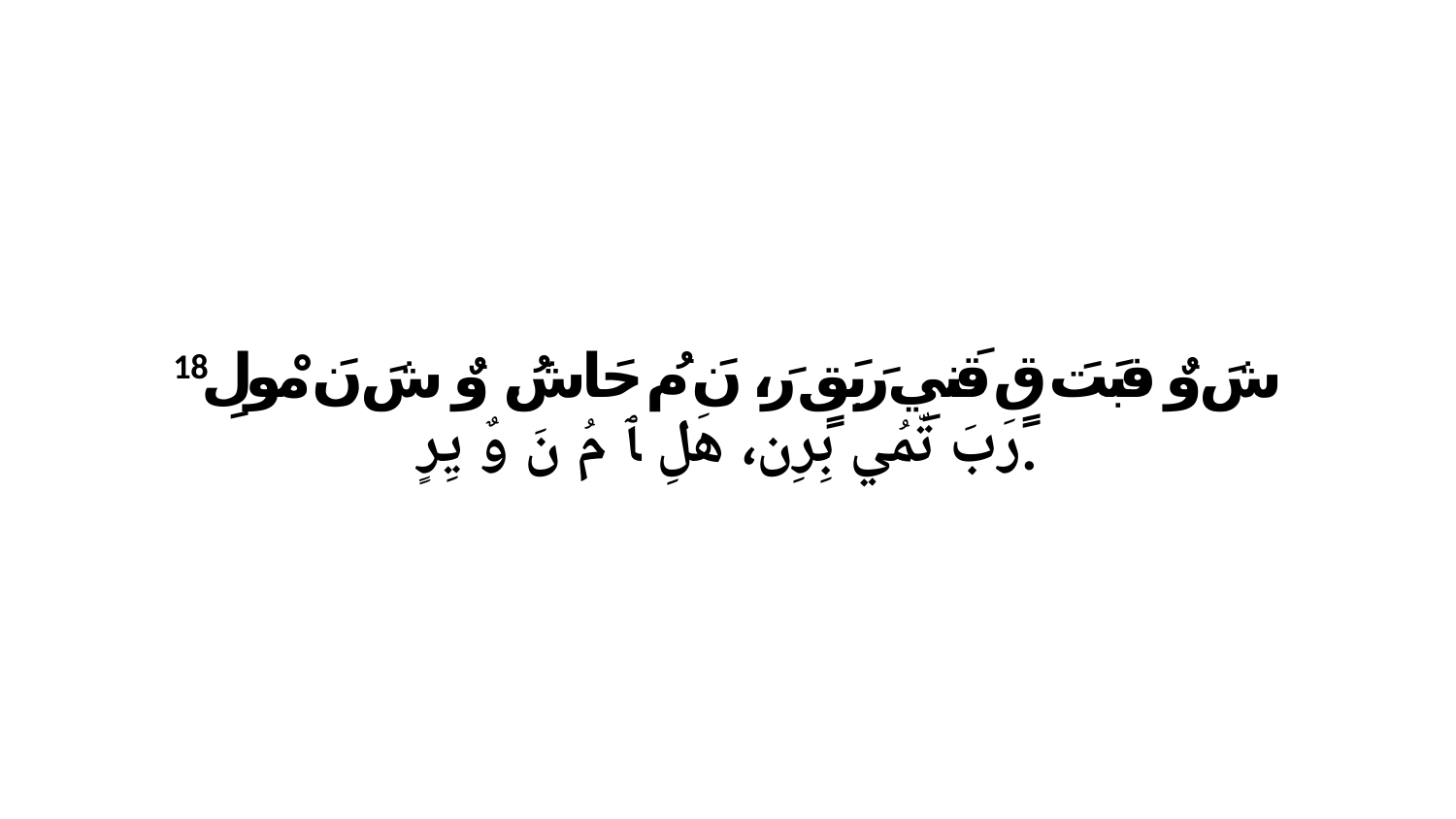

18 شَ وٌ فبَتَ قٍ قَنيِ رَبَقٍ رَ، نَ مُ حَاشُ. وٌ شَ نَ مْولِ رَبَ تّمُي بِرِن، هَلِ ﭑ مُ نَ وٌ يِرٍ.